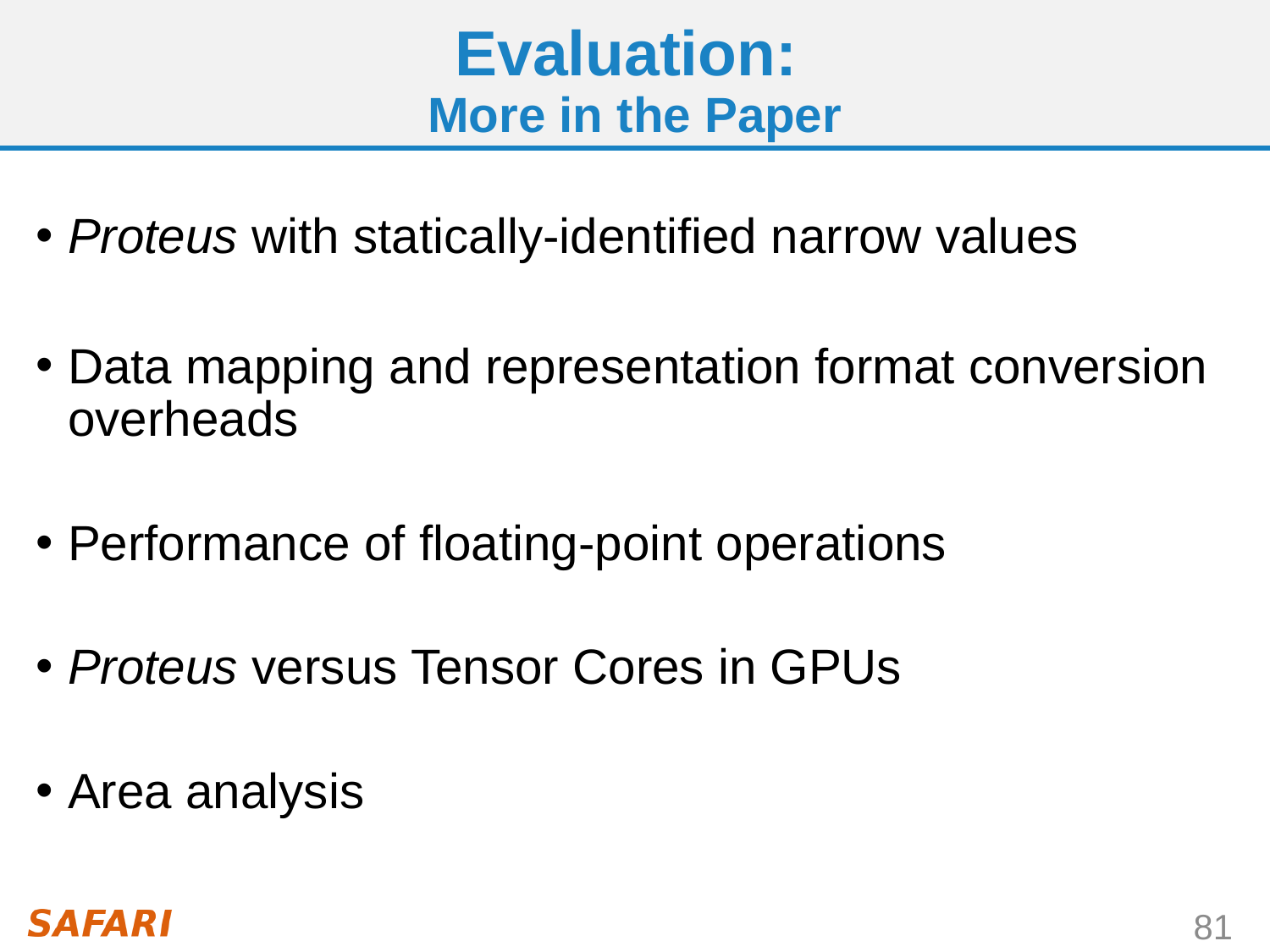

# Evaluation: More in the Paper
Proteus with statically-identified narrow values
Data mapping and representation format conversion overheads
Performance of floating-point operations
Proteus versus Tensor Cores in GPUs
Area analysis